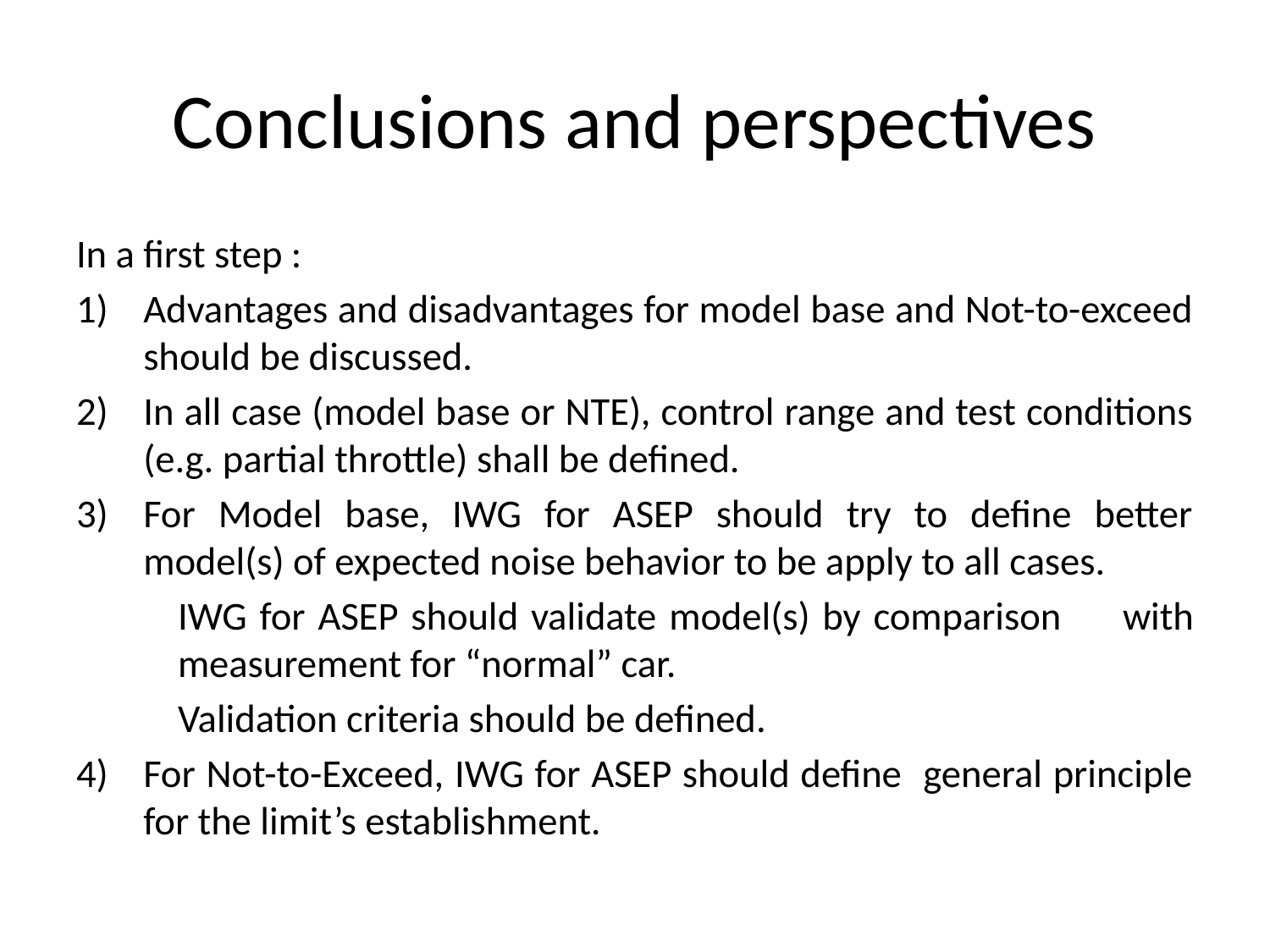

# Conclusions and perspectives
In a first step :
Advantages and disadvantages for model base and Not-to-exceed should be discussed.
In all case (model base or NTE), control range and test conditions (e.g. partial throttle) shall be defined.
For Model base, IWG for ASEP should try to define better model(s) of expected noise behavior to be apply to all cases.
	IWG for ASEP should validate model(s) by comparison 	with 	measurement for “normal” car.
	Validation criteria should be defined.
For Not-to-Exceed, IWG for ASEP should define  general principle for the limit’s establishment.